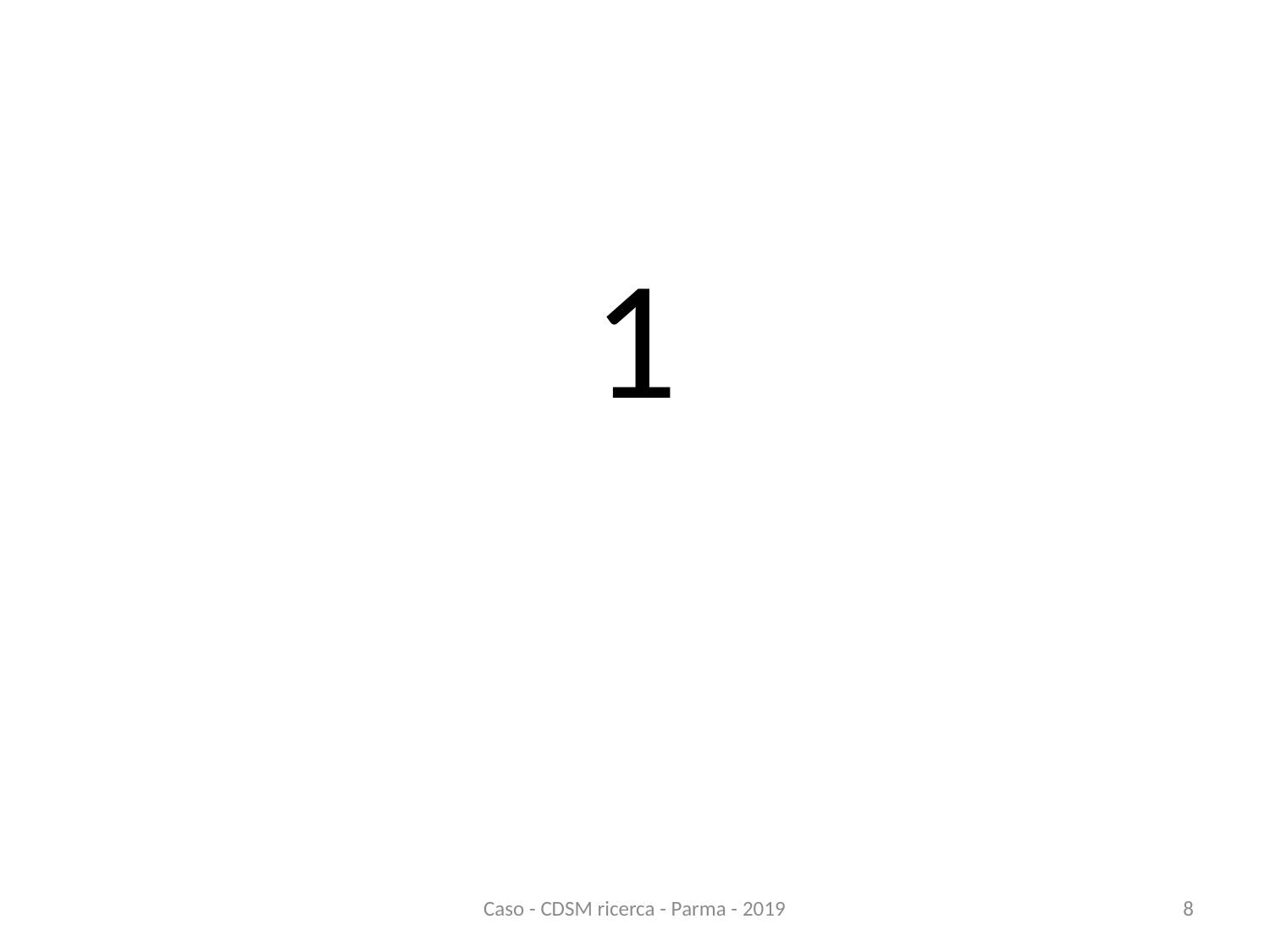

#
1
Caso - CDSM ricerca - Parma - 2019
8